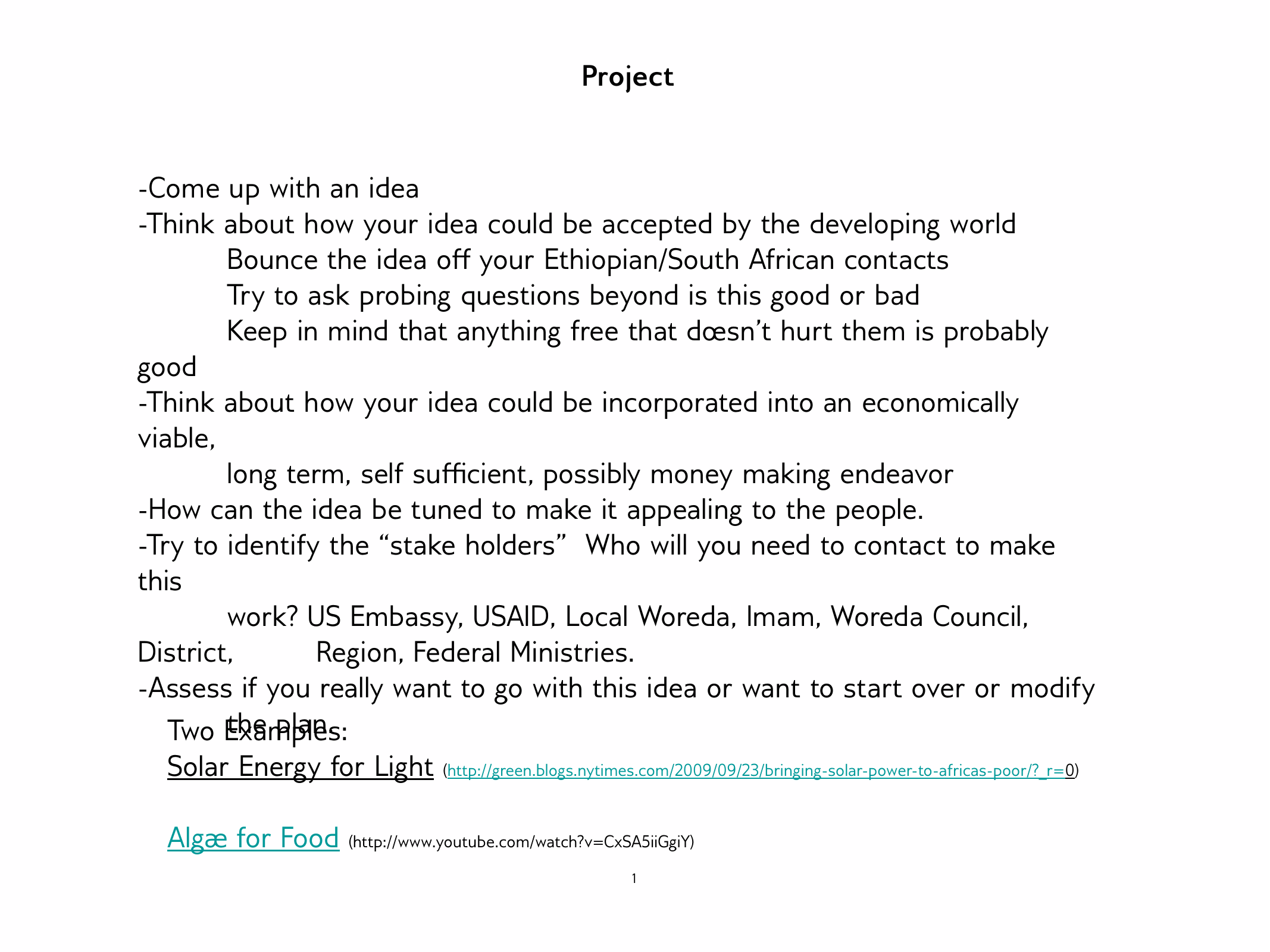

Project
-Come up with an idea
-Think about how your idea could be accepted by the developing world
	Bounce the idea off your Ethiopian/South African contacts
	Try to ask probing questions beyond is this good or bad
	Keep in mind that anything free that doesn’t hurt them is probably good
-Think about how your idea could be incorporated into an economically viable,
	long term, self sufficient, possibly money making endeavor
-How can the idea be tuned to make it appealing to the people.
-Try to identify the “stake holders”  Who will you need to contact to make this
	work? US Embassy, USAID, Local Woreda, Imam, Woreda Council, District, 	Region, Federal Ministries.
-Assess if you really want to go with this idea or want to start over or modify
	the plan.
Two Examples:
Solar Energy for Light (http://green.blogs.nytimes.com/2009/09/23/bringing-solar-power-to-africas-poor/?_r=0)

Algae for Food (http://www.youtube.com/watch?v=CxSA5iiGgiY)
1